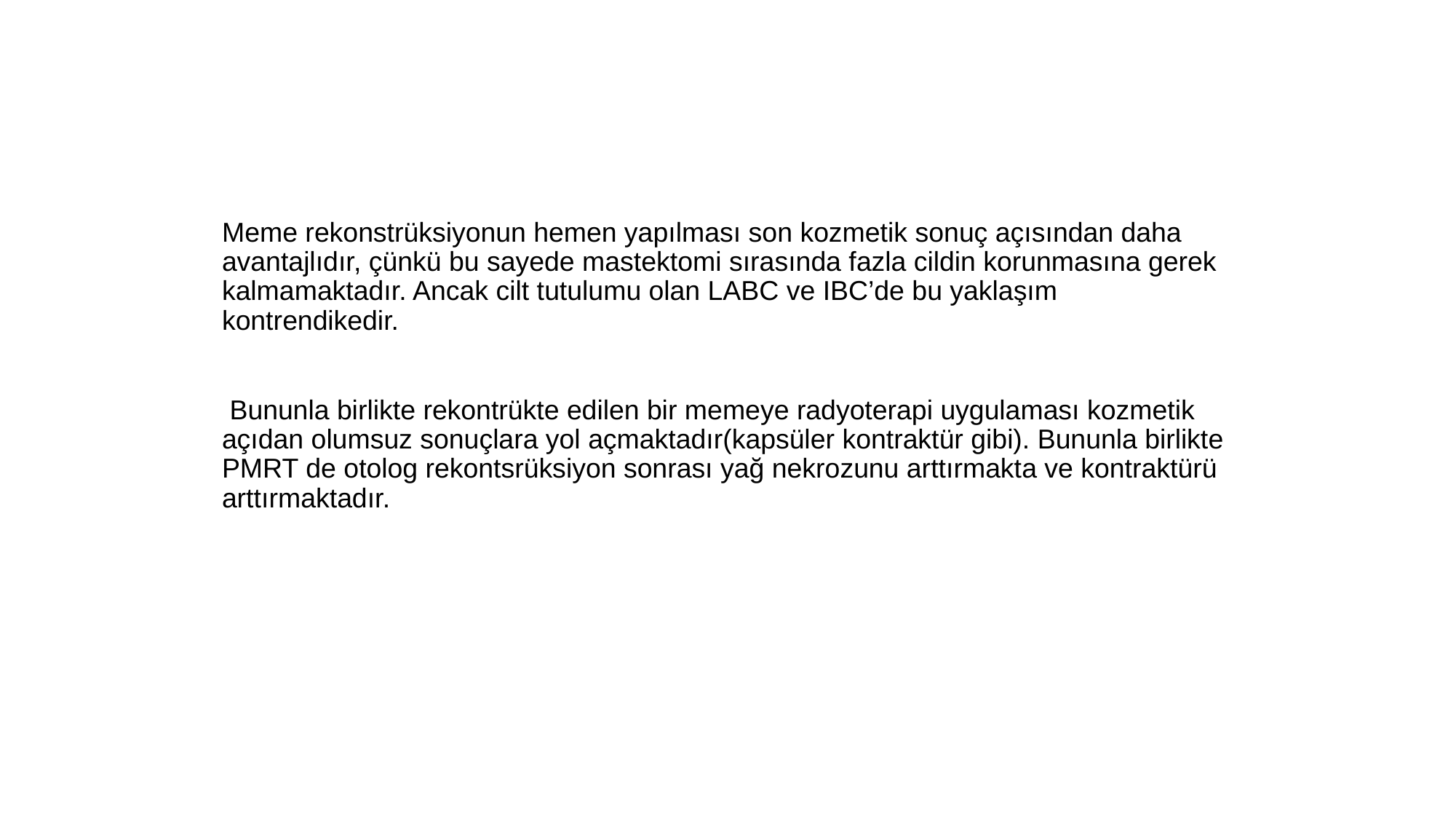

#
Meme rekonstrüksiyonun hemen yapılması son kozmetik sonuç açısından daha avantajlıdır, çünkü bu sayede mastektomi sırasında fazla cildin korunmasına gerek kalmamaktadır. Ancak cilt tutulumu olan LABC ve IBC’de bu yaklaşım kontrendikedir.

 Bununla birlikte rekontrükte edilen bir memeye radyoterapi uygulaması kozmetik açıdan olumsuz sonuçlara yol açmaktadır(kapsüler kontraktür gibi). Bununla birlikte PMRT de otolog rekontsrüksiyon sonrası yağ nekrozunu arttırmakta ve kontraktürü arttırmaktadır.